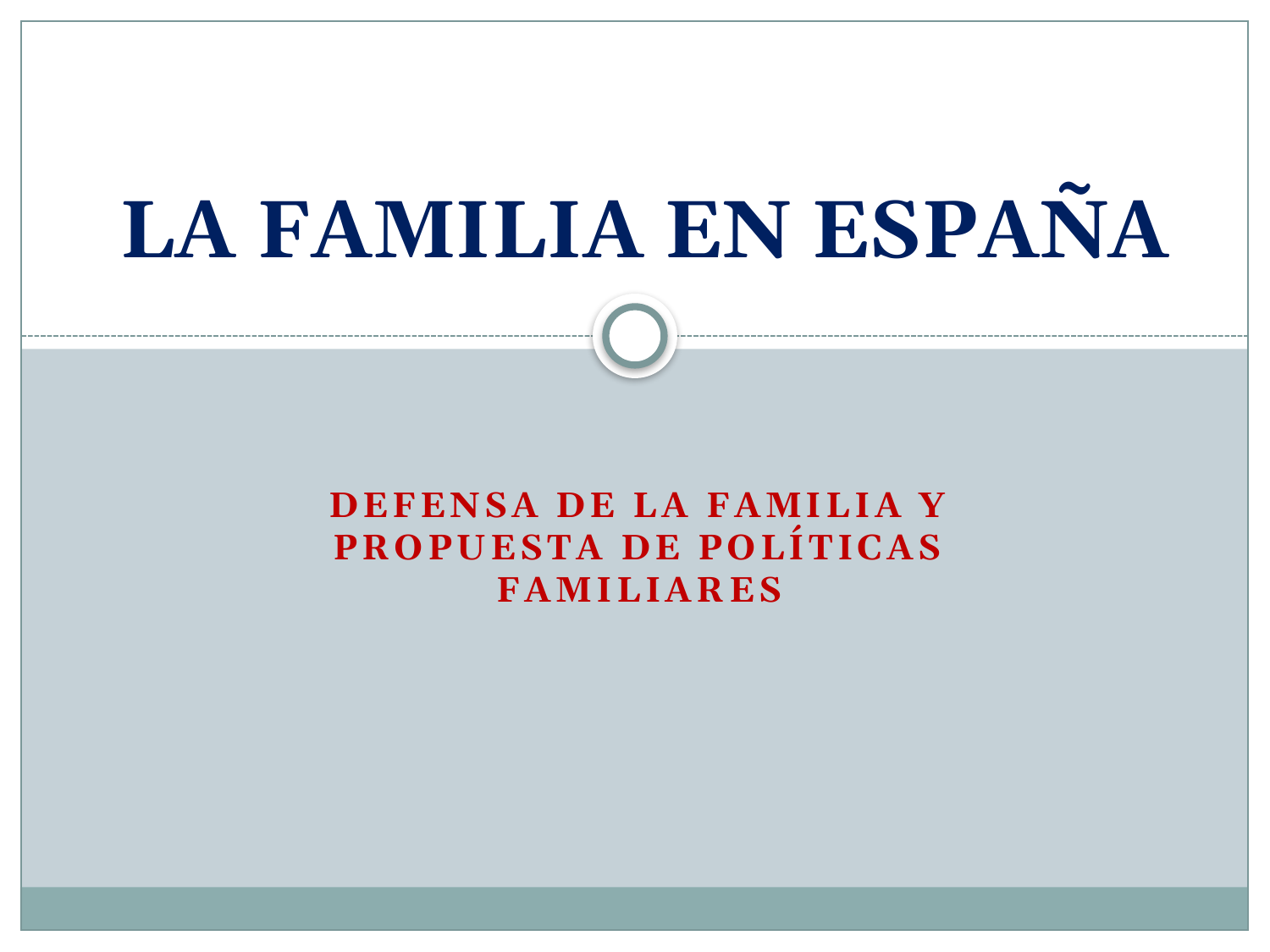

# LA FAMILIA EN ESPAÑA
Defensa de la Familia y Propuesta de Políticas Familiares